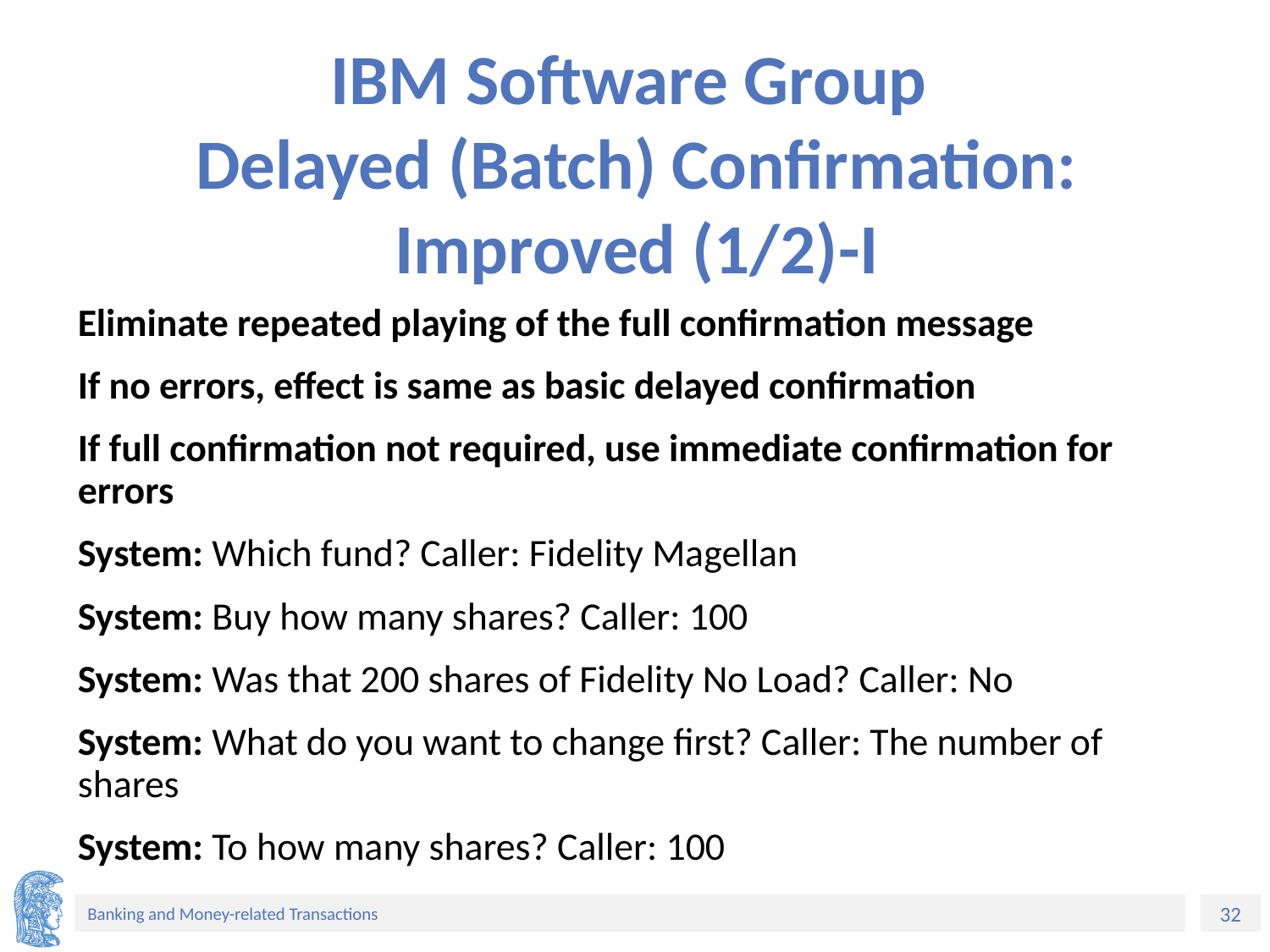

# IBM Software Group Delayed (Batch) Confirmation: Improved (1/2)-I
Eliminate repeated playing of the full confirmation message
If no errors, effect is same as basic delayed confirmation
If full confirmation not required, use immediate confirmation for errors
System: Which fund? Caller: Fidelity Magellan
System: Buy how many shares? Caller: 100
System: Was that 200 shares of Fidelity No Load? Caller: No
System: What do you want to change first? Caller: The number of shares
System: To how many shares? Caller: 100